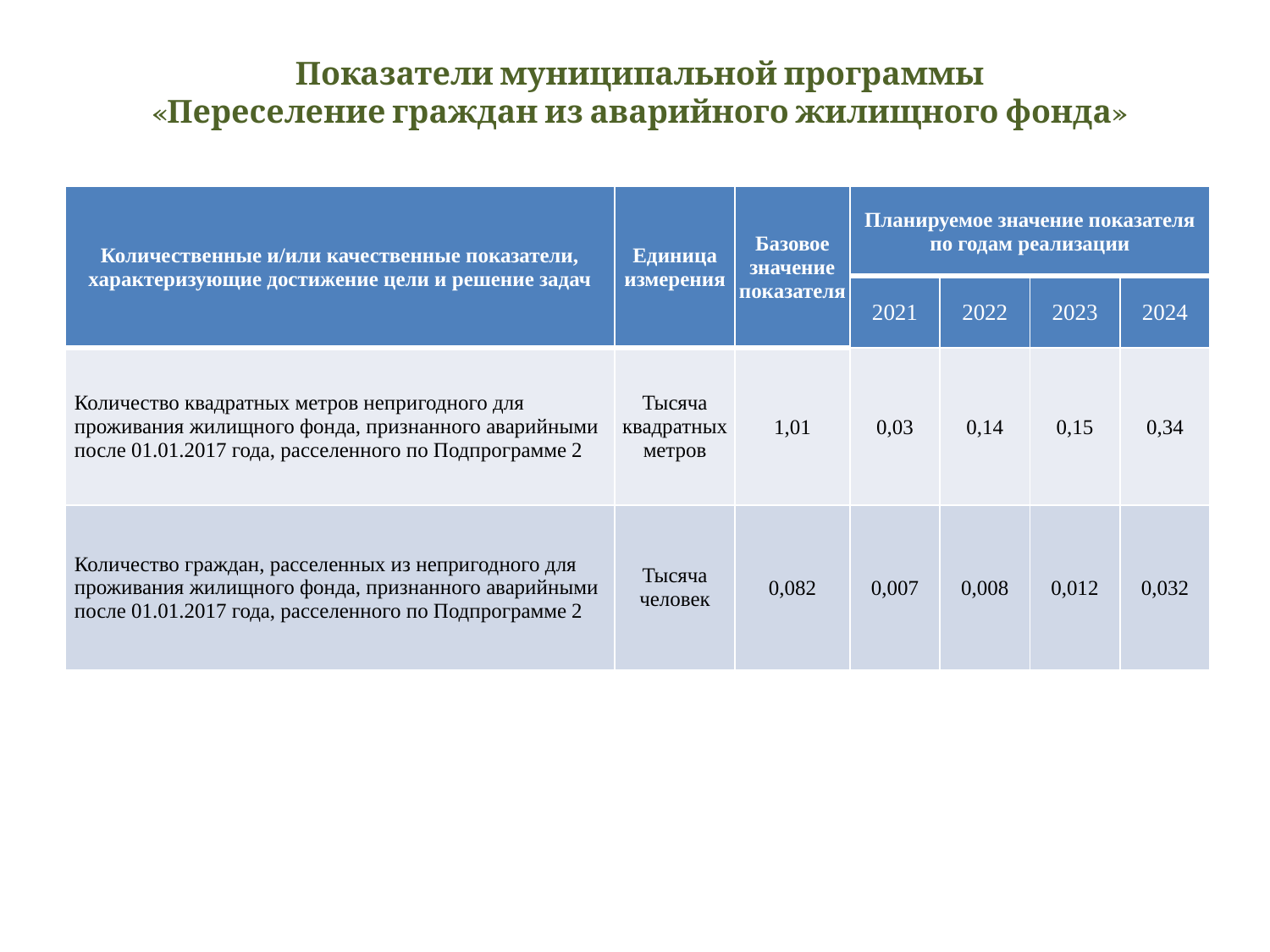

# Показатели муниципальной программы «Переселение граждан из аварийного жилищного фонда»
| Количественные и/или качественные показатели, характеризующие достижение цели и решение задач | Единица измерения | Базовое значение показателя | Планируемое значение показателя по годам реализации |  |  |  |
| --- | --- | --- | --- | --- | --- | --- |
|  |  |  | 2021 | 2022 | 2023 | 2024 |
| Количество квадратных метров непригодного для проживания жилищного фонда, признанного аварийными после 01.01.2017 года, расселенного по Подпрограмме 2 | Тысяча квадратных метров | 1,01 | 0,03 | 0,14 | 0,15 | 0,34 |
| Количество граждан, расселенных из непригодного для проживания жилищного фонда, признанного аварийными после 01.01.2017 года, расселенного по Подпрограмме 2 | Тысяча человек | 0,082 | 0,007 | 0,008 | 0,012 | 0,032 |